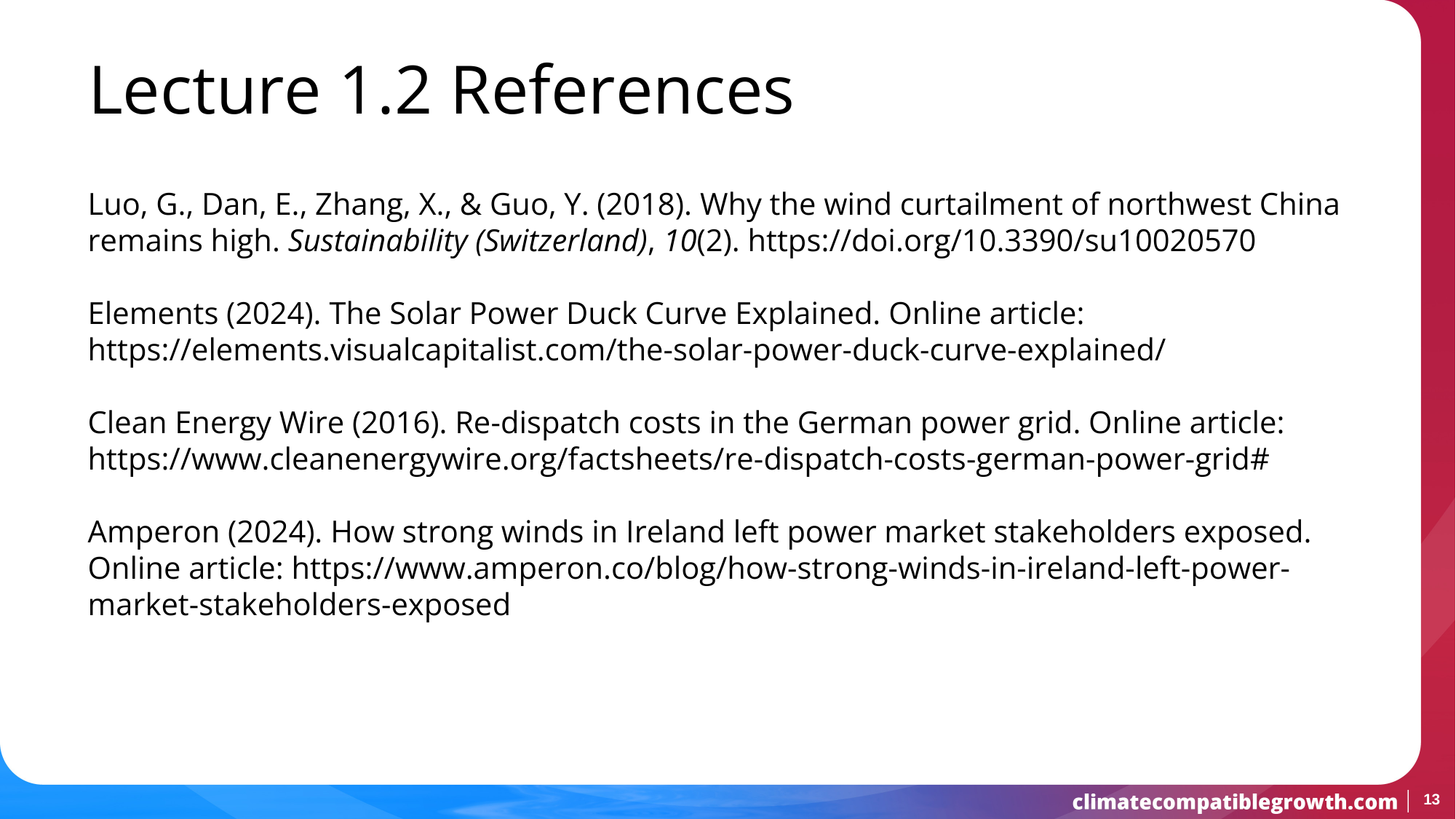

Lecture 1.2 References
Luo, G., Dan, E., Zhang, X., & Guo, Y. (2018). Why the wind curtailment of northwest China remains high. Sustainability (Switzerland), 10(2). https://doi.org/10.3390/su10020570

Elements (2024). The Solar Power Duck Curve Explained. Online article: https://elements.visualcapitalist.com/the-solar-power-duck-curve-explained/

Clean Energy Wire (2016). Re-dispatch costs in the German power grid. Online article: https://www.cleanenergywire.org/factsheets/re-dispatch-costs-german-power-grid#

Amperon (2024). How strong winds in Ireland left power market stakeholders exposed. Online article: https://www.amperon.co/blog/how-strong-winds-in-ireland-left-power-market-stakeholders-exposed
13